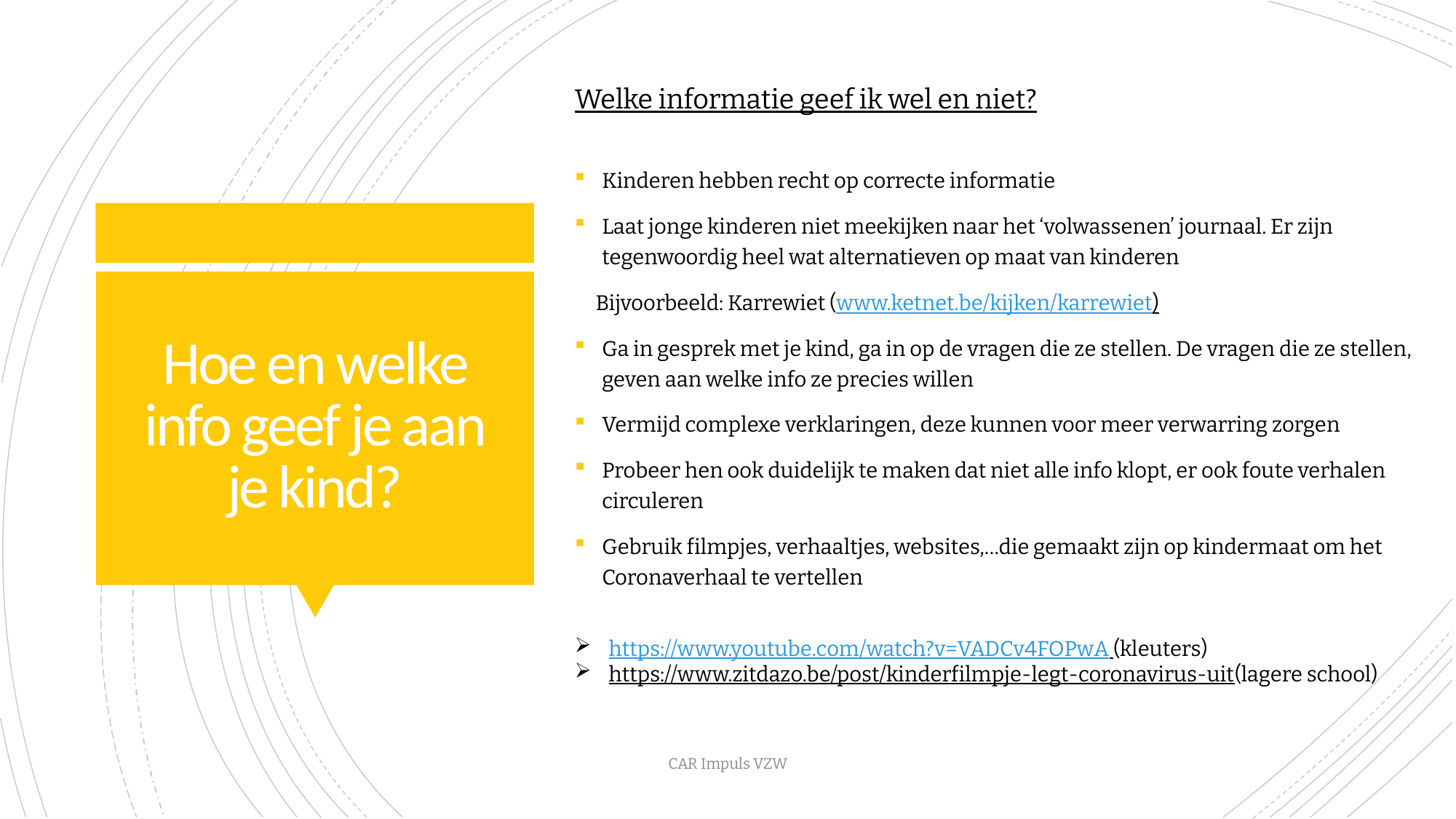

Welke informatie geef ik wel en niet?

Kinderen hebben recht op correcte informatie
Laat jonge kinderen niet meekijken naar het ‘volwassenen’ journaal. Er zijn tegenwoordig heel wat alternatieven op maat van kinderen
     Bijvoorbeeld: Karrewiet (www.ketnet.be/kijken/karrewiet)
Ga in gesprek met je kind, ga in op de vragen die ze stellen. De vragen die ze stellen, geven aan welke info ze precies willen
Vermijd complexe verklaringen, deze kunnen voor meer verwarring zorgen
Probeer hen ook duidelijk te maken dat niet alle info klopt, er ook foute verhalen circuleren
Gebruik filmpjes, verhaaltjes, websites,…die gemaakt zijn op kindermaat om het Coronaverhaal te vertellen

https://www.youtube.com/watch?v=VADCv4FOPwA (kleuters)
https://www.zitdazo.be/post/kinderfilmpje-legt-coronavirus-uit(lagere school)

# Hoe en welke info geef je aan je kind?
CAR Impuls VZW